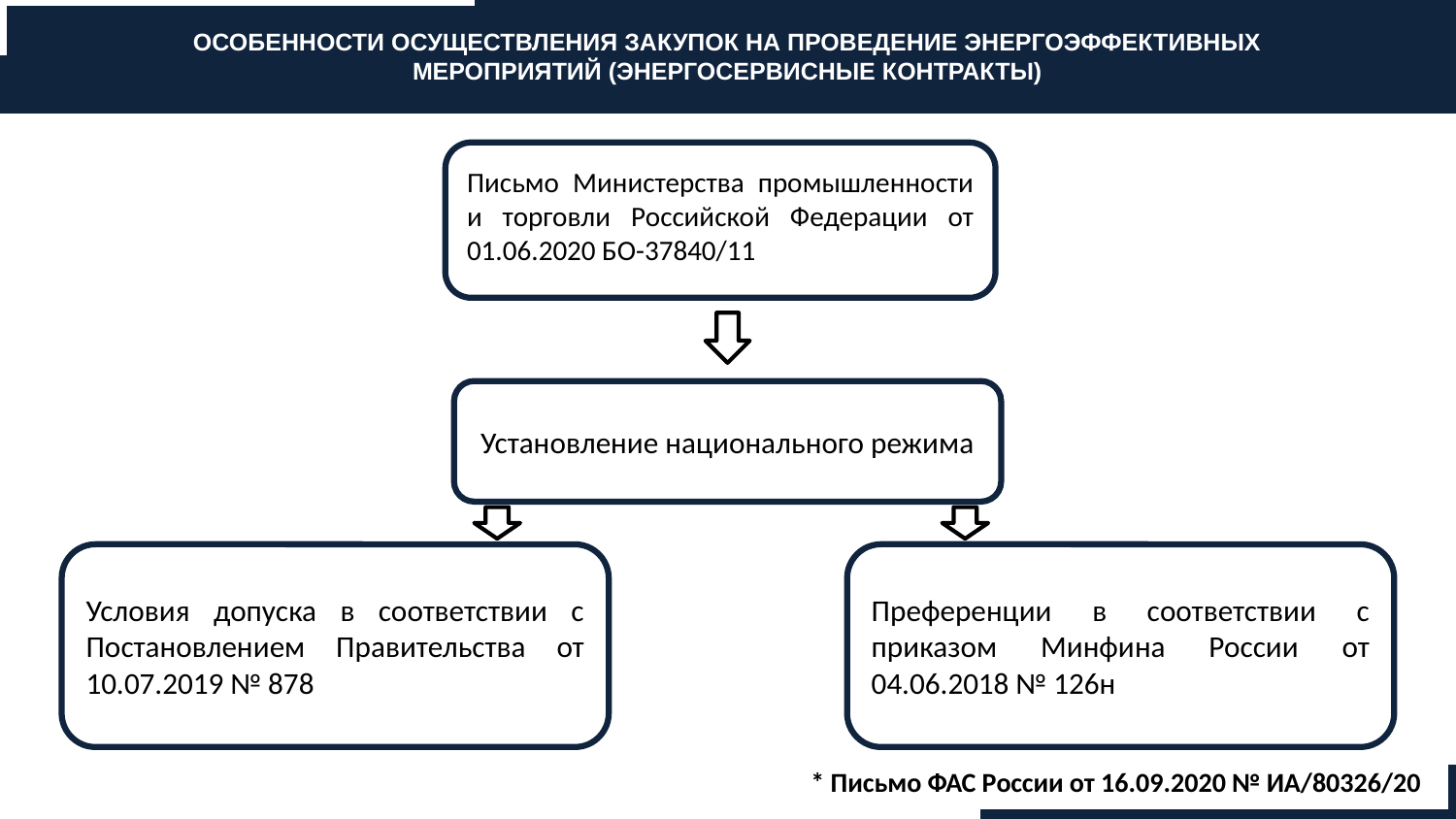

ОСОБЕННОСТИ ОСУЩЕСТВЛЕНИЯ ЗАКУПОК НА ПРОВЕДЕНИЕ ЭНЕРГОЭФФЕКТИВНЫХ МЕРОПРИЯТИЙ (ЭНЕРГОСЕРВИСНЫЕ КОНТРАКТЫ)

Письмо Министерства промышленности и торговли Российской Федерации от 01.06.2020 БО-37840/11

Установление национального режима

Преференции в соответствии с приказом Минфина России от 04.06.2018 № 126н
Условия допуска в соответствии с Постановлением Правительства от 10.07.2019 № 878
* Письмо ФАС России от 16.09.2020 № ИА/80326/20